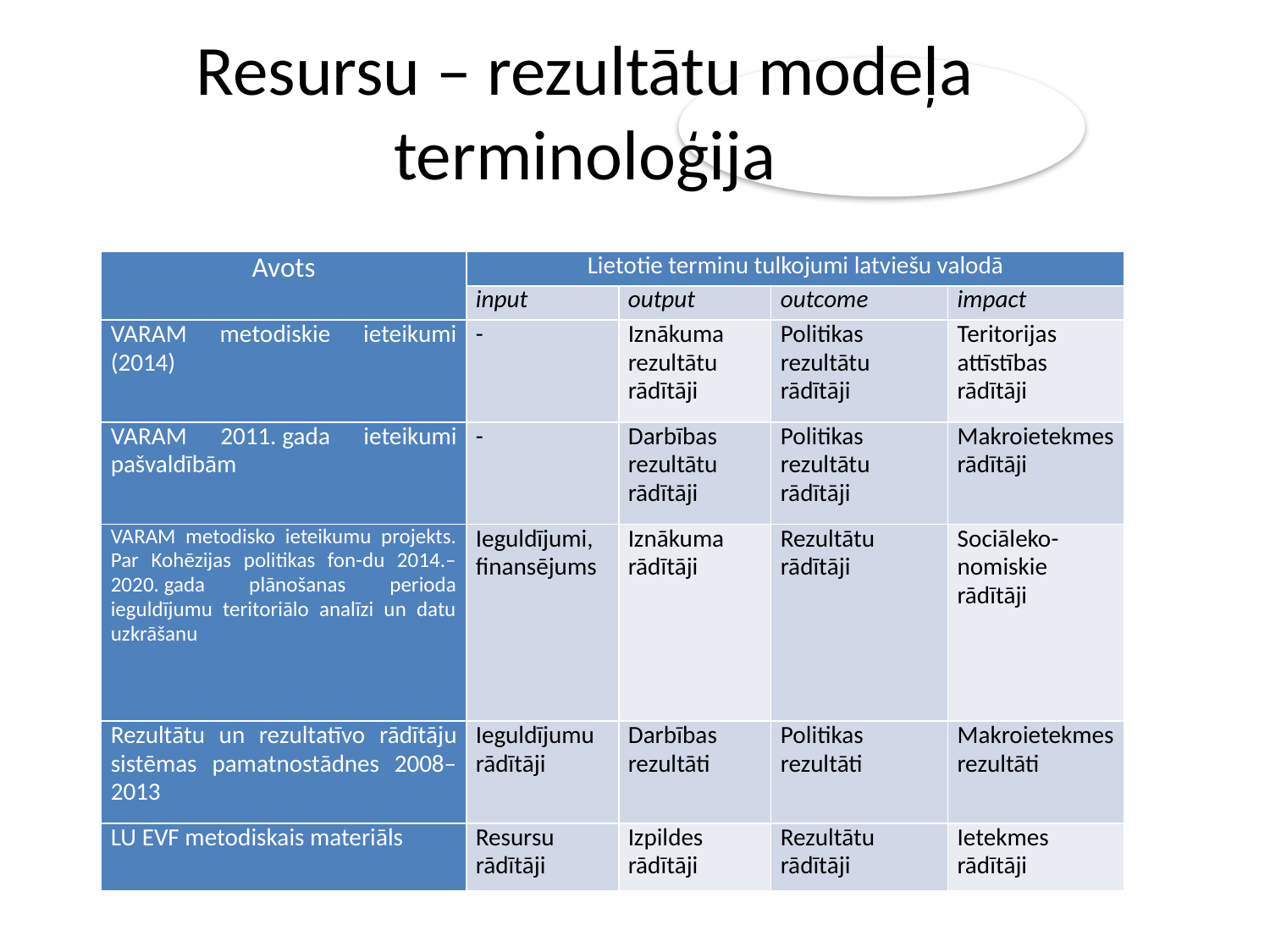

# Resursu – rezultātu modeļa terminoloģija

| Avots | Lietotie terminu tulkojumi latviešu valodā |  |  |  |
| --- | --- | --- | --- | --- |
|  | input | output | outcome | impact |
| VARAM metodiskie ieteikumi (2014) | - | Iznākuma rezultātu rādītāji | Politikas rezultātu rādītāji | Teritorijas attīstības rādītāji |
| VARAM 2011. gada ieteikumi pašvaldībām | - | Darbības rezultātu rādītāji | Politikas rezultātu rādītāji | Makroietekmes rādītāji |
| VARAM metodisko ieteikumu projekts. Par Kohēzijas politikas fon-du 2014.–2020. gada plānošanas perioda ieguldījumu teritoriālo analīzi un datu uzkrāšanu | Ieguldījumi, finansējums | Iznākuma rādītāji | Rezultātu rādītāji | Sociāleko-nomiskie rādītāji |
| Rezultātu un rezultatīvo rādītāju sistēmas pamatnostādnes 2008–2013 | Ieguldījumu rādītāji | Darbības rezultāti | Politikas rezultāti | Makroietekmes rezultāti |
| LU EVF metodiskais materiāls | Resursu rādītāji | Izpildes rādītāji | Rezultātu rādītāji | Ietekmes rādītāji |